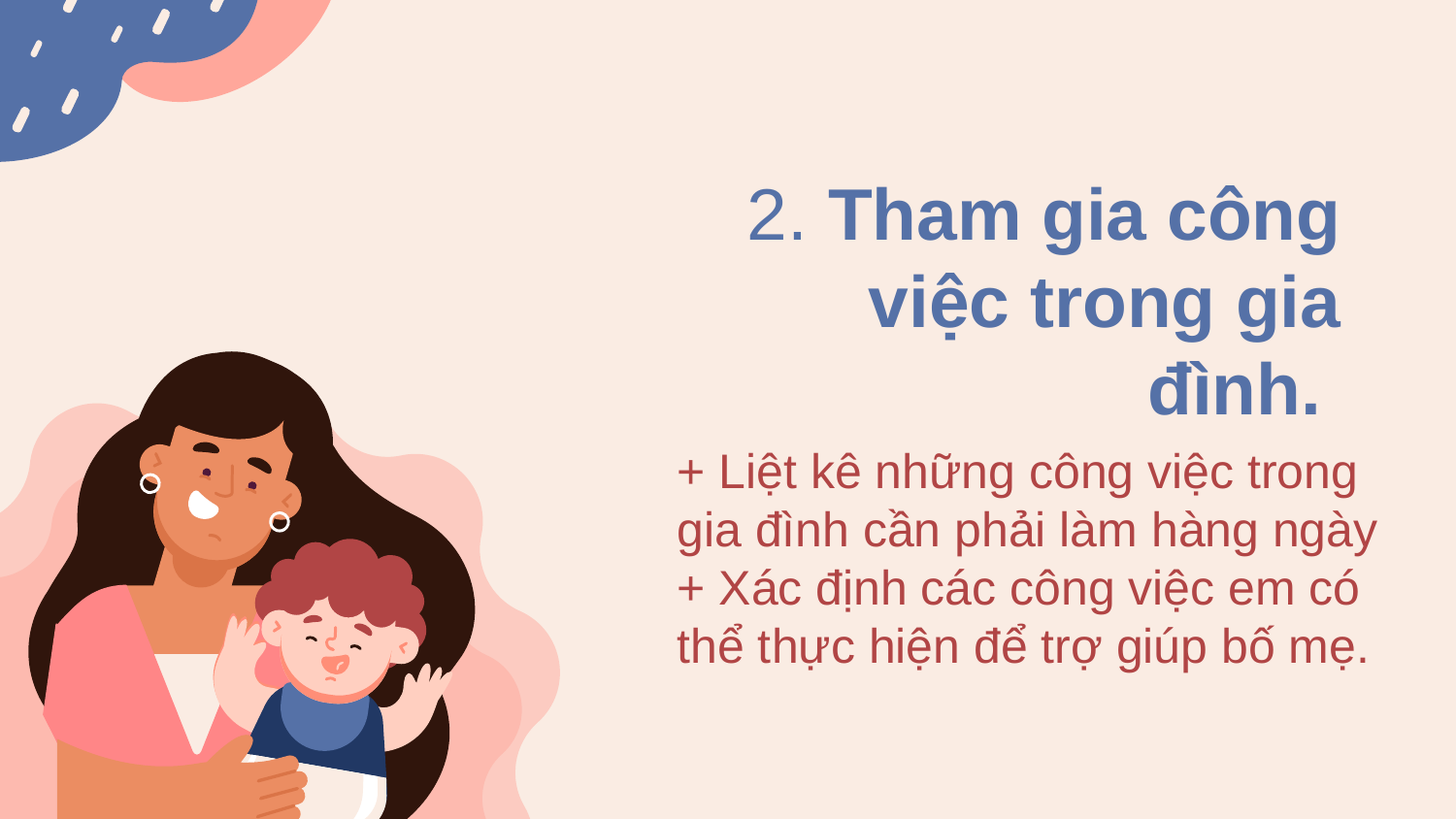

# 2. Tham gia công việc trong gia đình.

+ Liệt kê những công việc trong gia đình cần phải làm hàng ngày
+ Xác định các công việc em có thể thực hiện để trợ giúp bố mẹ.